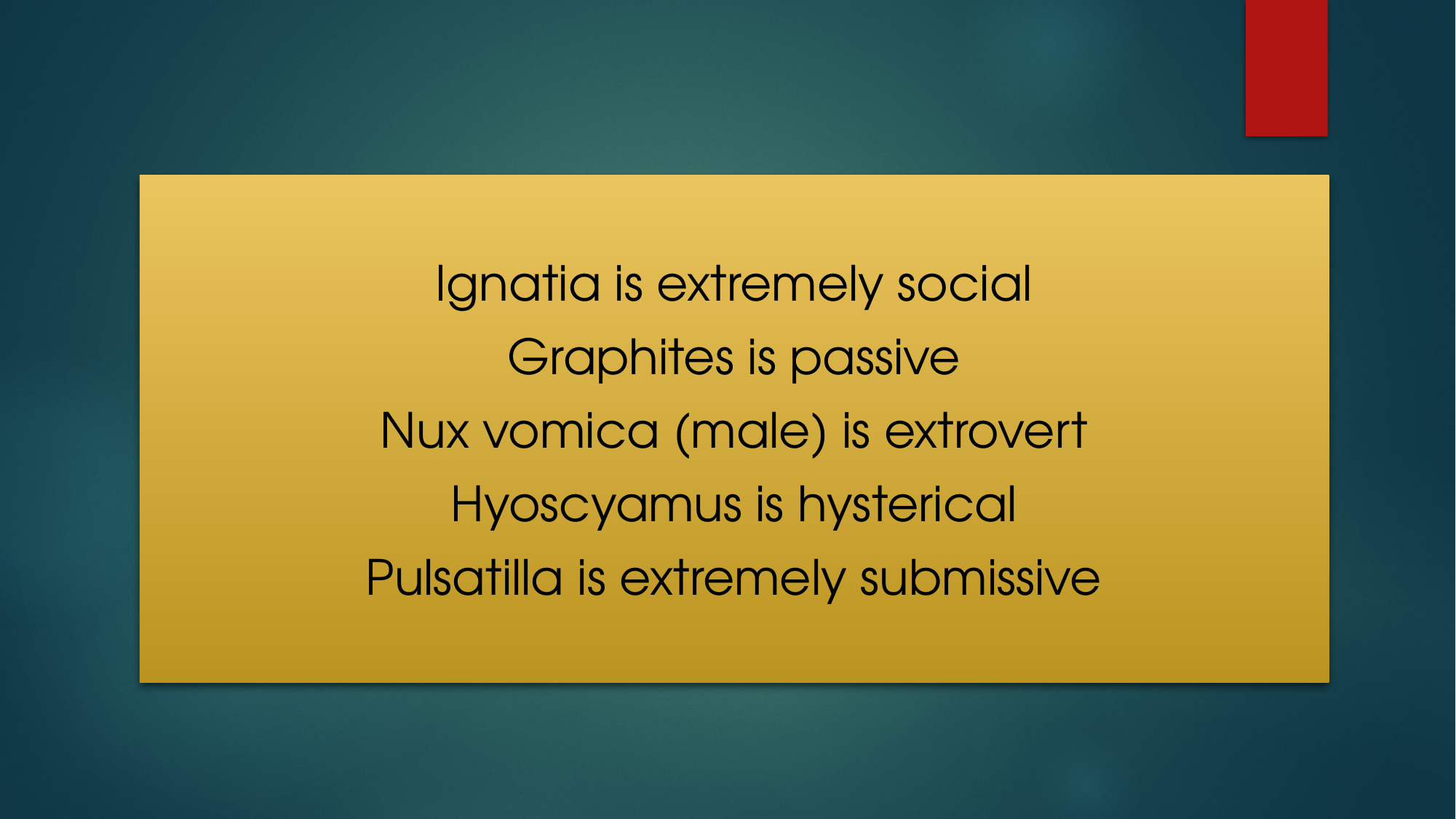

Ignatia is extremely social
Graphites is passive
Nux vomica (male) is extrovert
Hyoscyamus is hysterical
Pulsatilla is extremely submissive